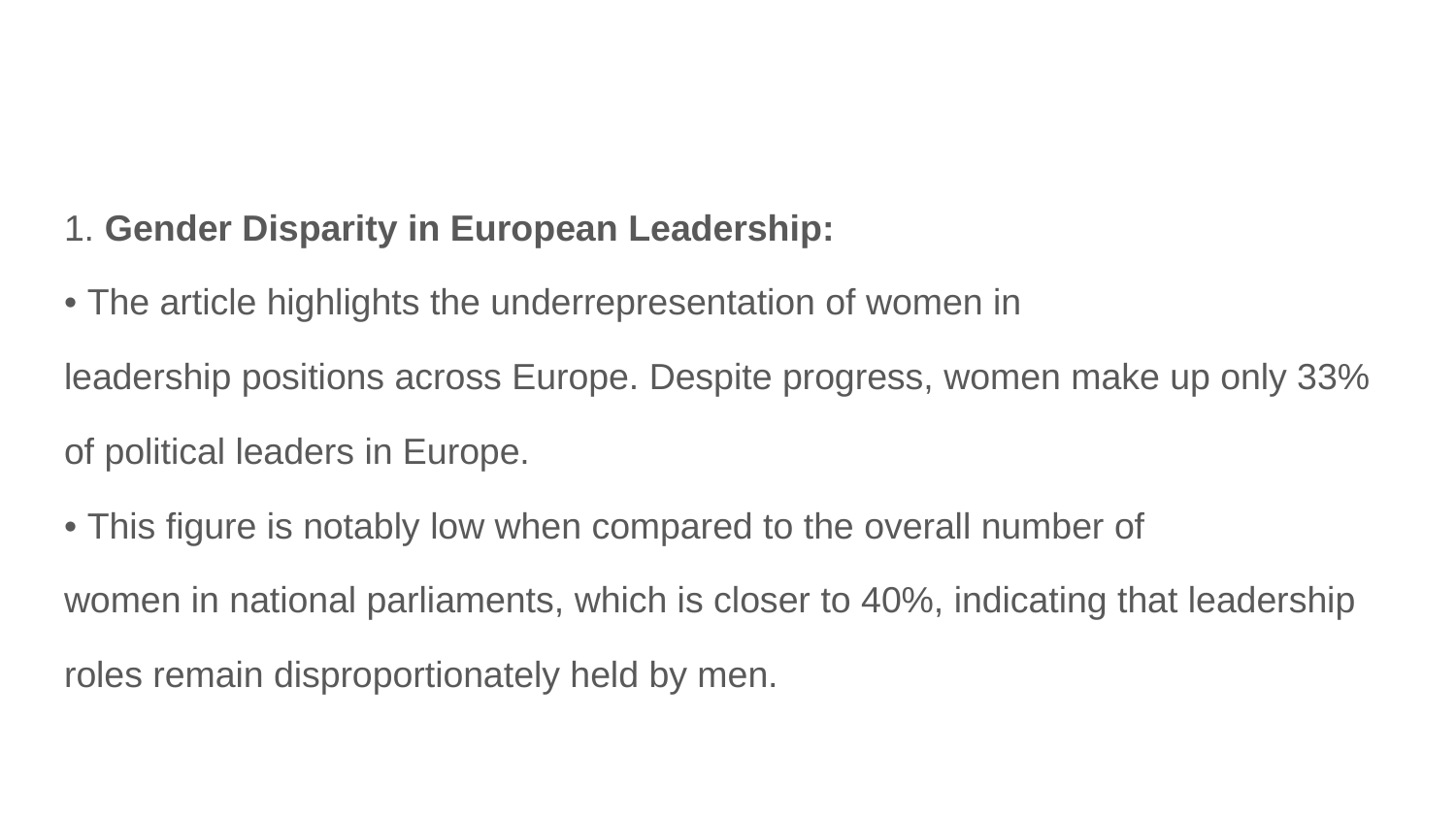

#
1. Gender Disparity in European Leadership:
• The article highlights the underrepresentation of women in
leadership positions across Europe. Despite progress, women make up only 33%
of political leaders in Europe.
• This figure is notably low when compared to the overall number of
women in national parliaments, which is closer to 40%, indicating that leadership
roles remain disproportionately held by men.